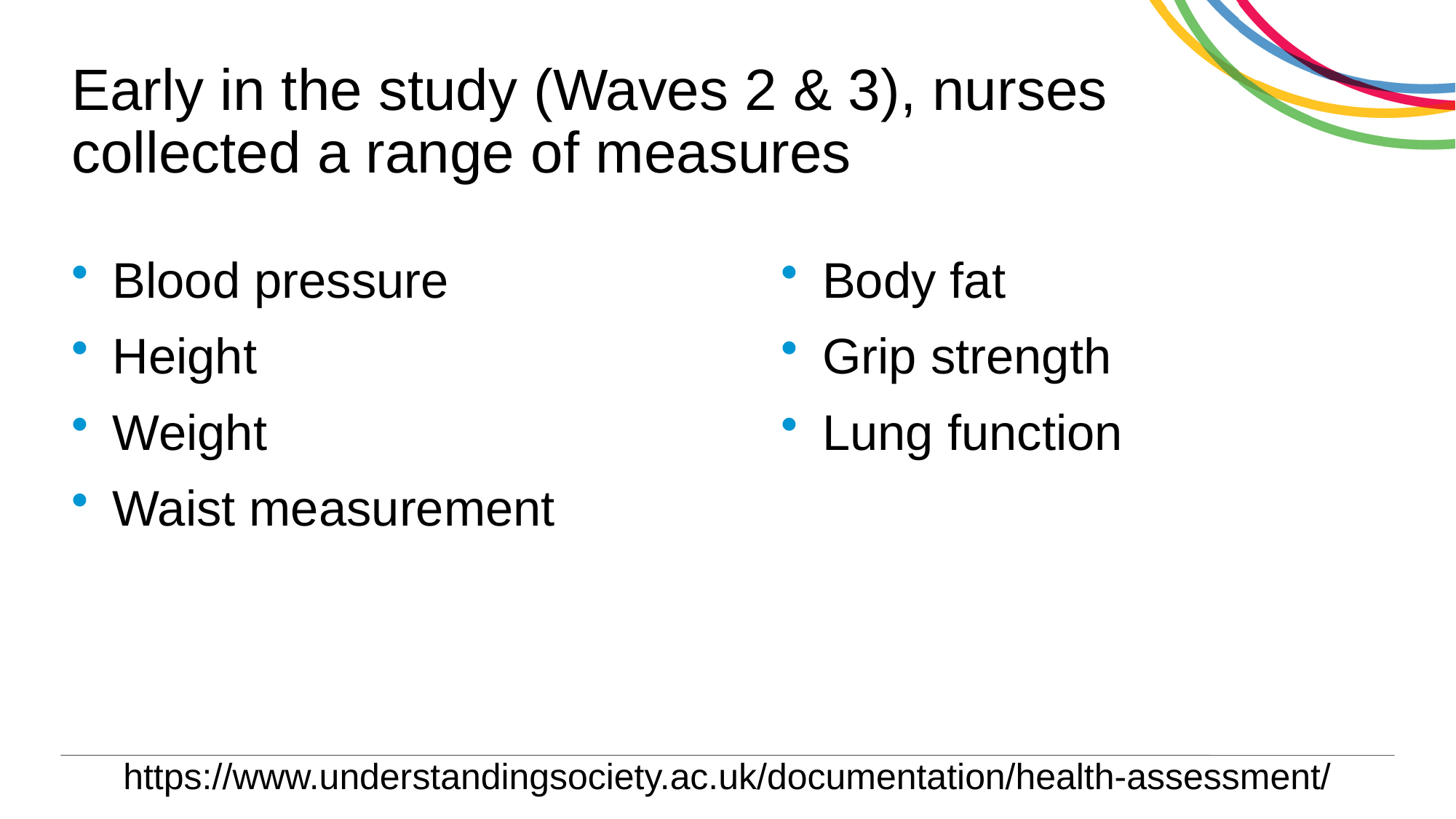

# Early in the study (Waves 2 & 3), nurses collected a range of measures
Blood pressure
Height
Weight
Waist measurement

Body fat
Grip strength
Lung function
https://www.understandingsociety.ac.uk/documentation/health-assessment/